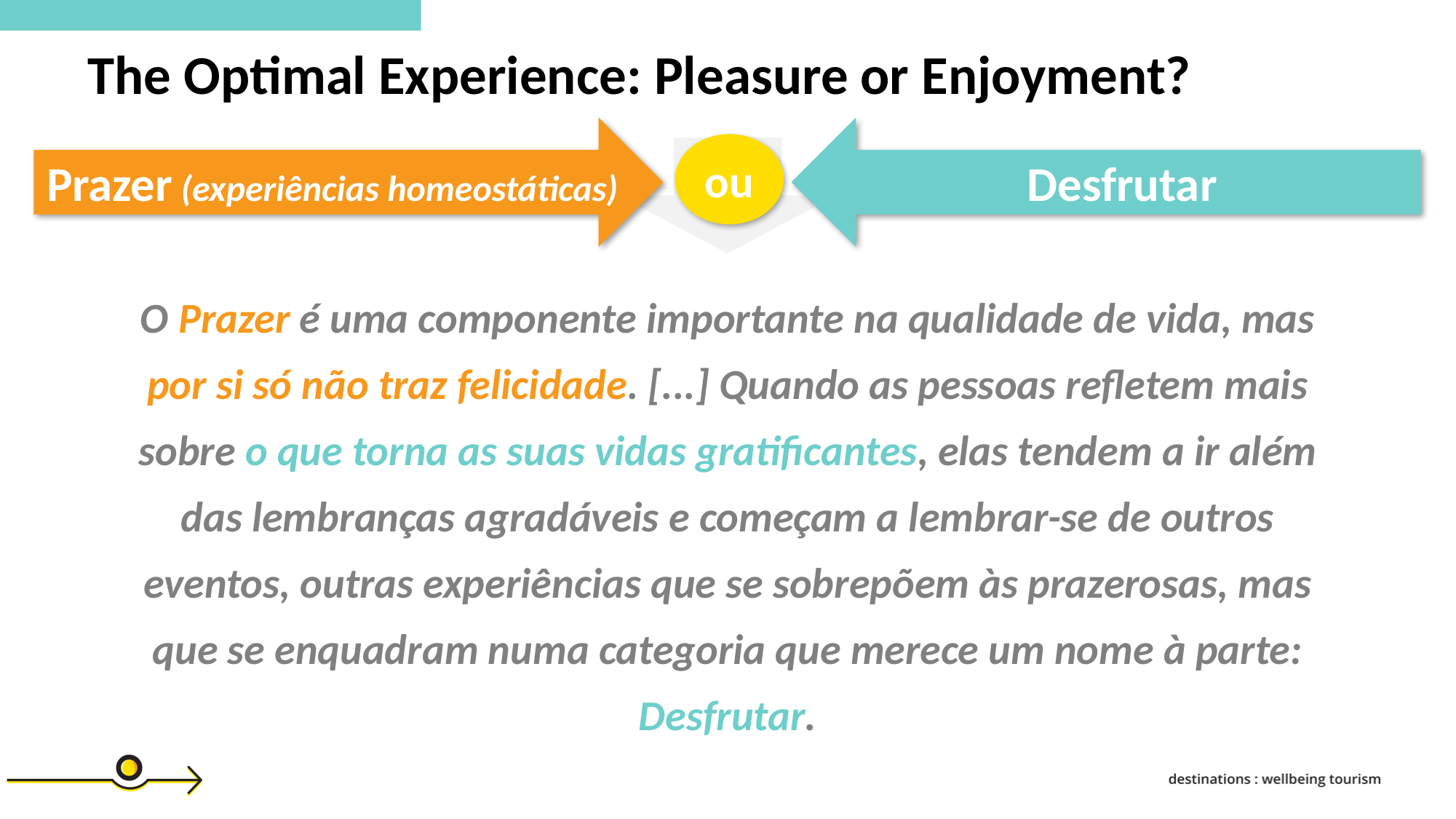

The Optimal Experience: Pleasure or Enjoyment?
Prazer (experiências homeostáticas)
Desfrutar
ou

O Prazer é uma componente importante na qualidade de vida, mas por si só não traz felicidade. [...] Quando as pessoas refletem mais sobre o que torna as suas vidas gratificantes, elas tendem a ir além das lembranças agradáveis ​​e começam a lembrar-se de outros eventos, outras experiências que se sobrepõem às prazerosas, mas que se enquadram numa categoria que merece um nome à parte: Desfrutar.